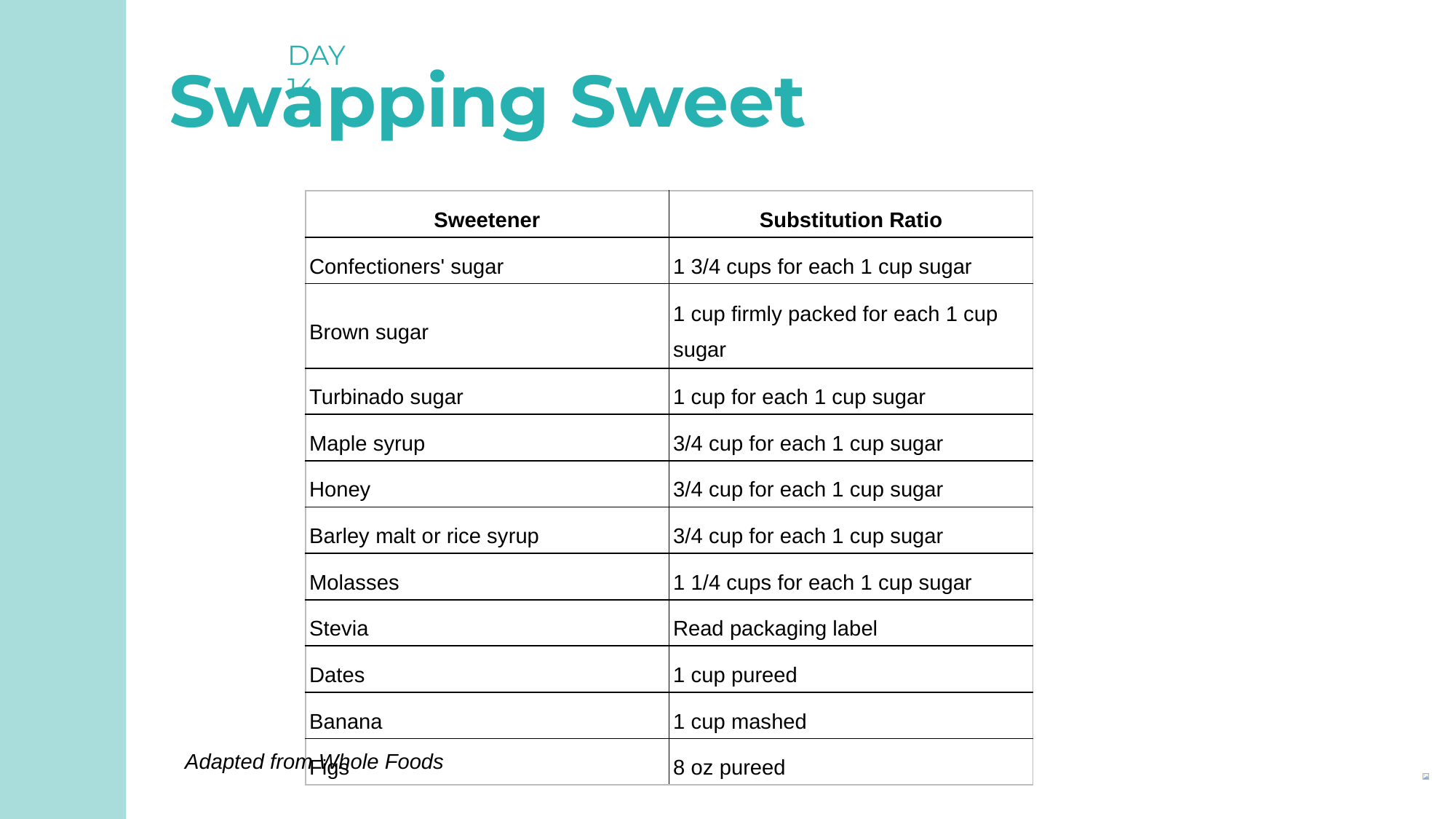

DAY 14
Swapping Sweet

| Sweetener | Substitution Ratio |
| --- | --- |
| Confectioners' sugar | 1 3/4 cups for each 1 cup sugar |
| Brown sugar | 1 cup firmly packed for each 1 cup sugar |
| Turbinado sugar | 1 cup for each 1 cup sugar |
| Maple syrup | 3/4 cup for each 1 cup sugar |
| Honey | 3/4 cup for each 1 cup sugar |
| Barley malt or rice syrup | 3/4 cup for each 1 cup sugar |
| Molasses | 1 1/4 cups for each 1 cup sugar |
| Stevia | Read packaging label |
| Dates | 1 cup pureed |
| Banana | 1 cup mashed |
| Figs | 8 oz pureed |

Adapted from Whole Foods